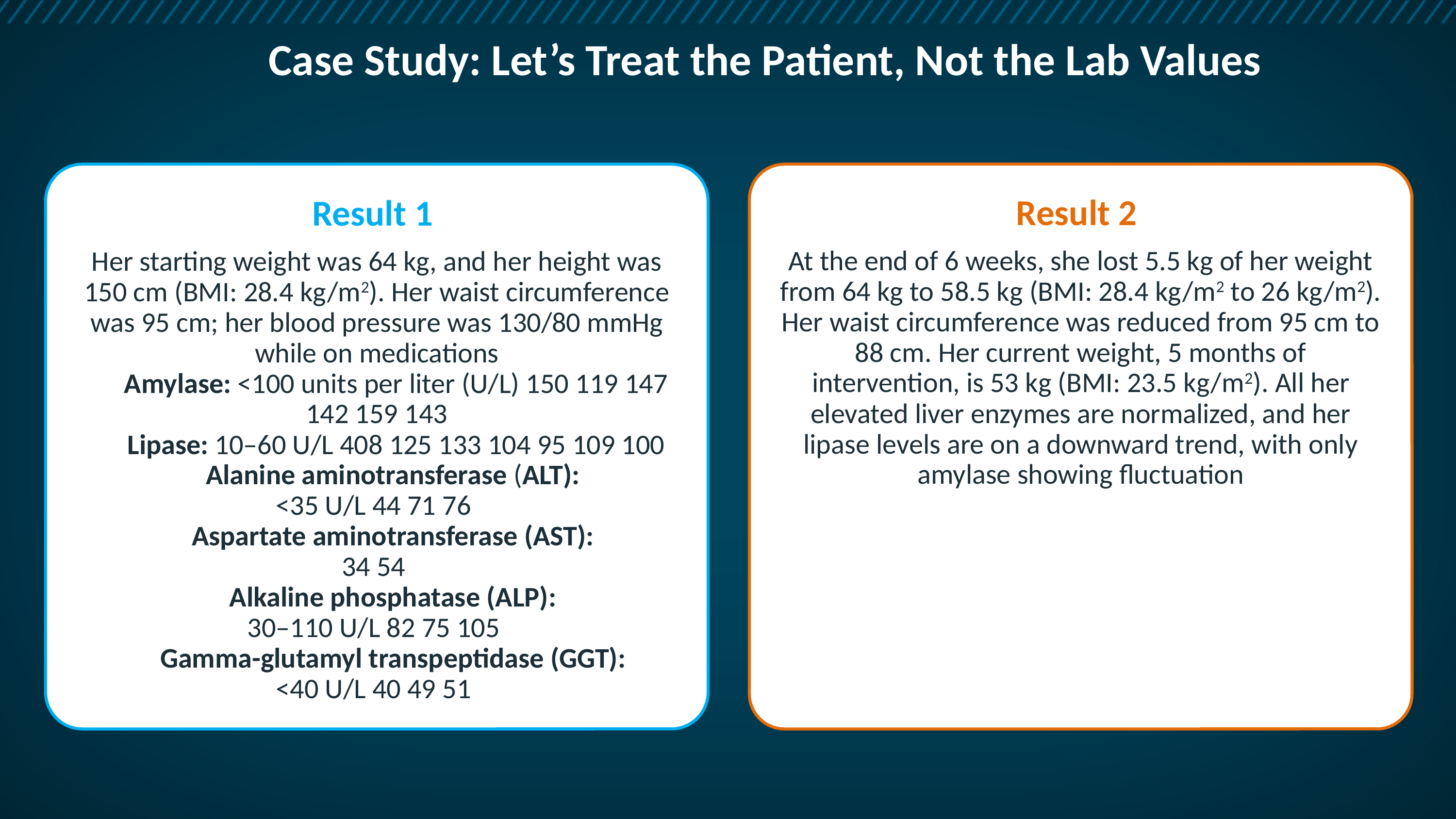

# Case Study: Let’s Treat the Patient, Not the Lab Values
Result 1
Her starting weight was 64 kg, and her height was 150 cm (BMI: 28.4 kg/m2). Her waist circumference was 95 cm; her blood pressure was 130/80 mmHg while on medications
      Amylase: <100 units per liter (U/L) 150 119 147 142 159 143
      Lipase: 10–60 U/L 408 125 133 104 95 109 100
      Alanine aminotransferase (ALT):
<35 U/L 44 71 76
      Aspartate aminotransferase (AST):
34 54
      Alkaline phosphatase (ALP):
30–110 U/L 82 75 105
      Gamma-glutamyl transpeptidase (GGT):
<40 U/L 40 49 51
Result 2
At the end of 6 weeks, she lost 5.5 kg of her weight from 64 kg to 58.5 kg (BMI: 28.4 kg/m2 to 26 kg/m2). Her waist circumference was reduced from 95 cm to 88 cm. Her current weight, 5 months of intervention, is 53 kg (BMI: 23.5 kg/m2). All her elevated liver enzymes are normalized, and her lipase levels are on a downward trend, with only amylase showing fluctuation